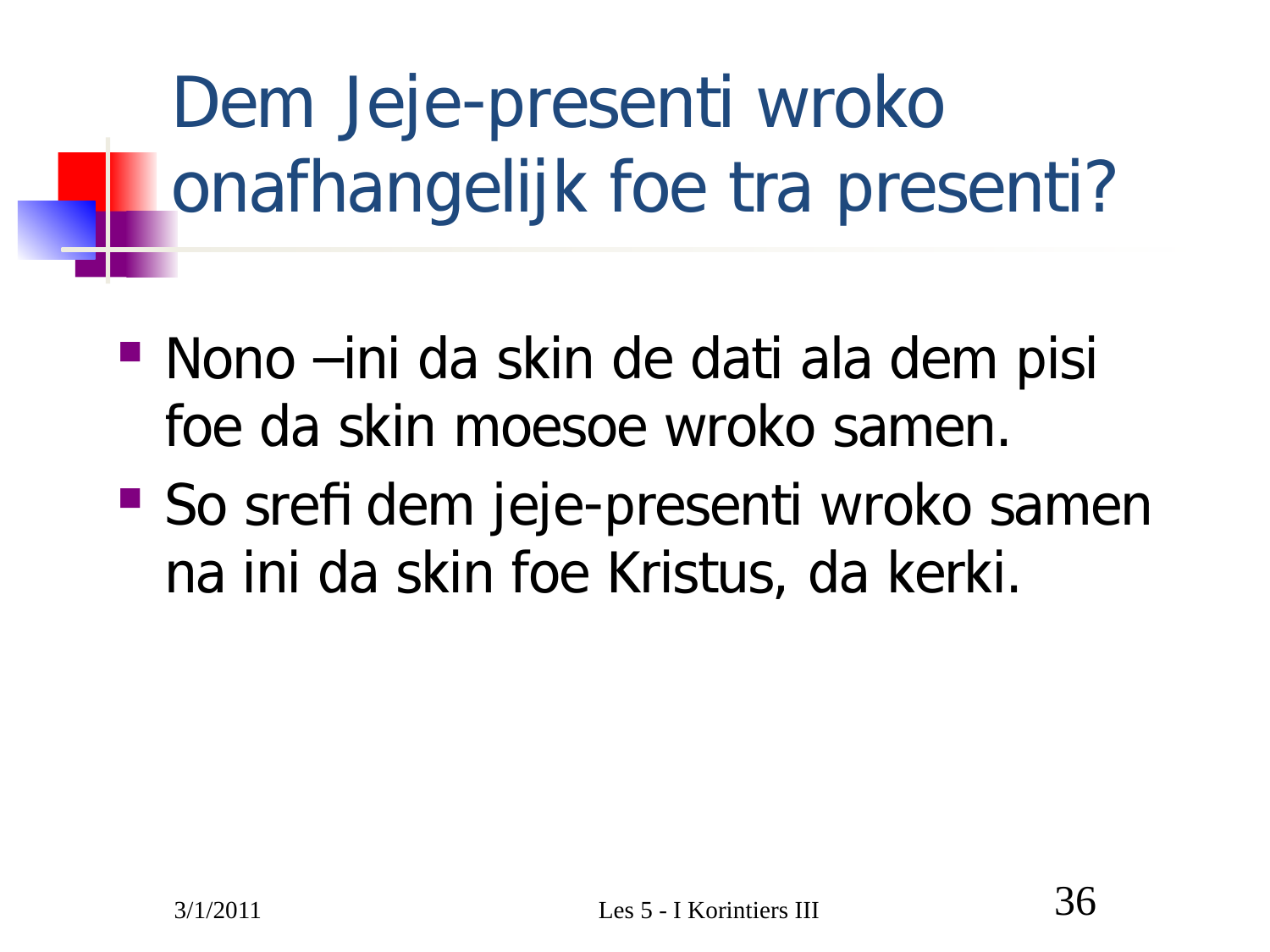

# Dem Jeje-presenti wroko onafhangelijk foe tra presenti?
Nono –ini da skin de dati ala dem pisi foe da skin moesoe wroko samen.
So srefi dem jeje-presenti wroko samen na ini da skin foe Kristus, da kerki.
3/1/2011
Les 5 - I Korintiers III
36